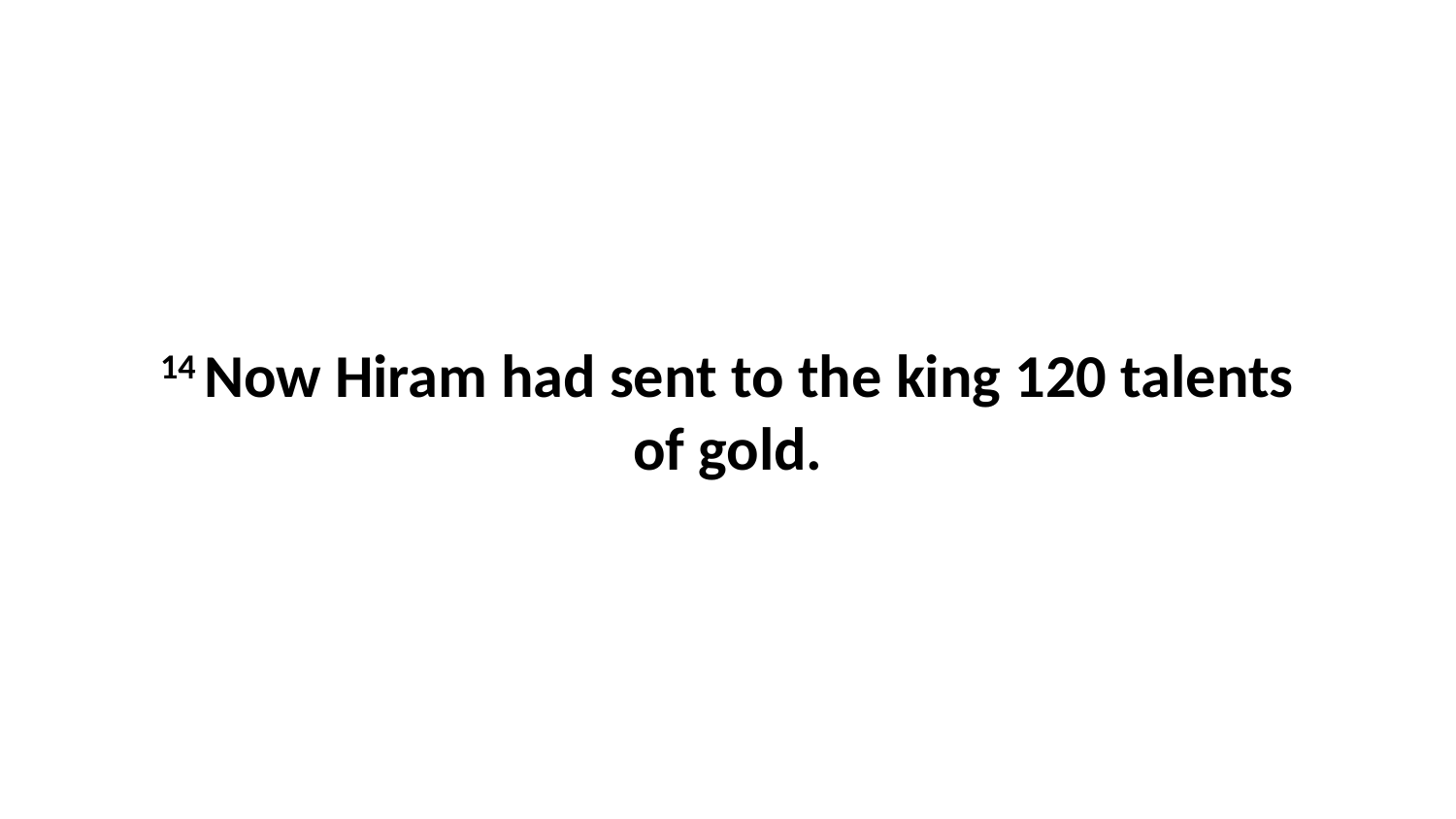

14 Now Hiram had sent to the king 120 talents of gold.